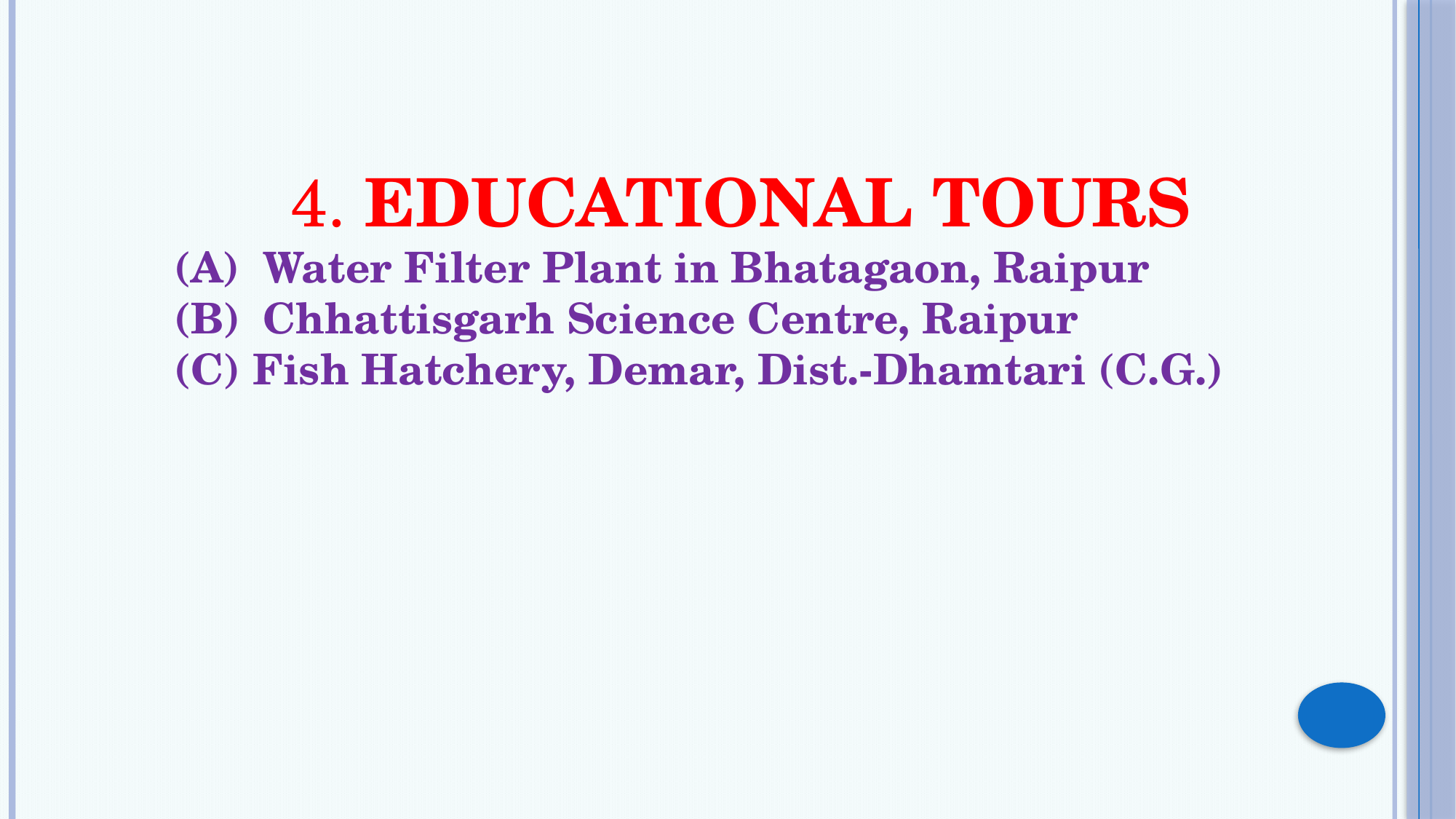

4. EDUCATIONAL TOURS
Water Filter Plant in Bhatagaon, Raipur
Chhattisgarh Science Centre, Raipur
(C) Fish Hatchery, Demar, Dist.-Dhamtari (C.G.)